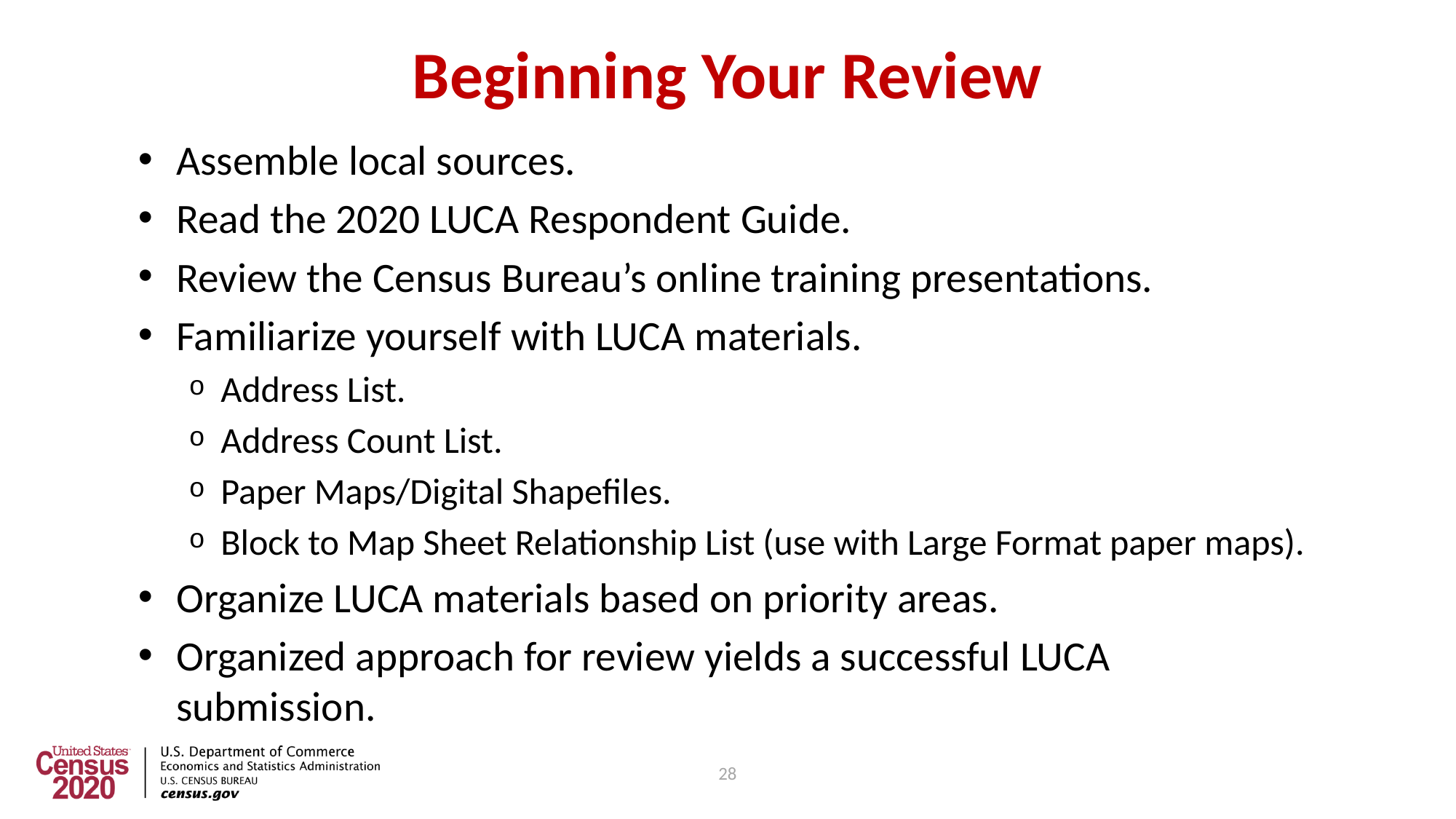

28
# Beginning Your Review
Assemble local sources.
Read the 2020 LUCA Respondent Guide.
Review the Census Bureau’s online training presentations.
Familiarize yourself with LUCA materials.
Address List.
Address Count List.
Paper Maps/Digital Shapefiles.
Block to Map Sheet Relationship List (use with Large Format paper maps).
Organize LUCA materials based on priority areas.
Organized approach for review yields a successful LUCA submission.